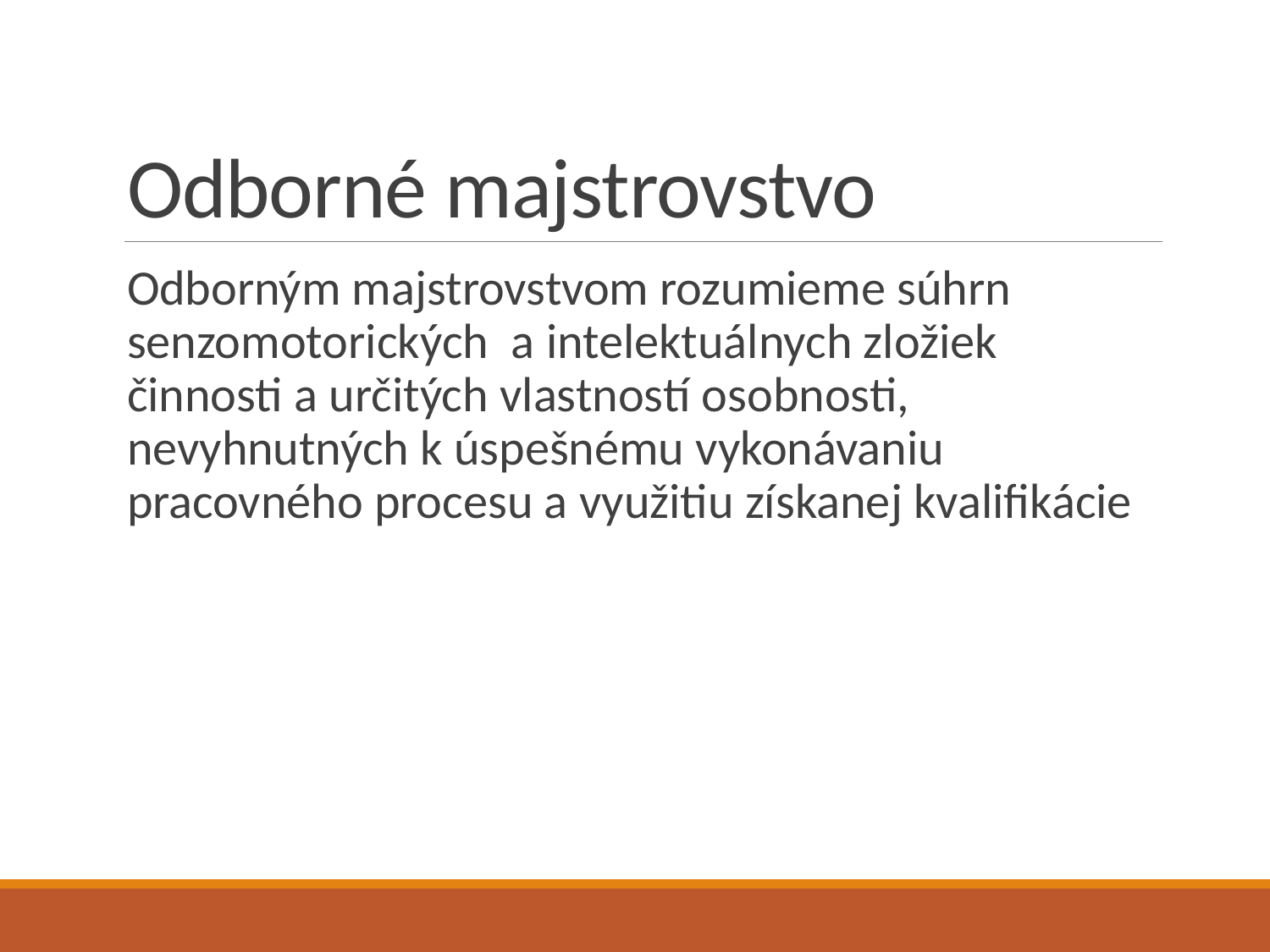

# Odborné majstrovstvo
	Odborným majstrovstvom rozumieme súhrn senzomotorických  a intelektuálnych zložiek činnosti a určitých vlastností osobnosti, nevyhnutných k úspešnému vykonávaniu pracovného procesu a využitiu získanej kvalifikácie